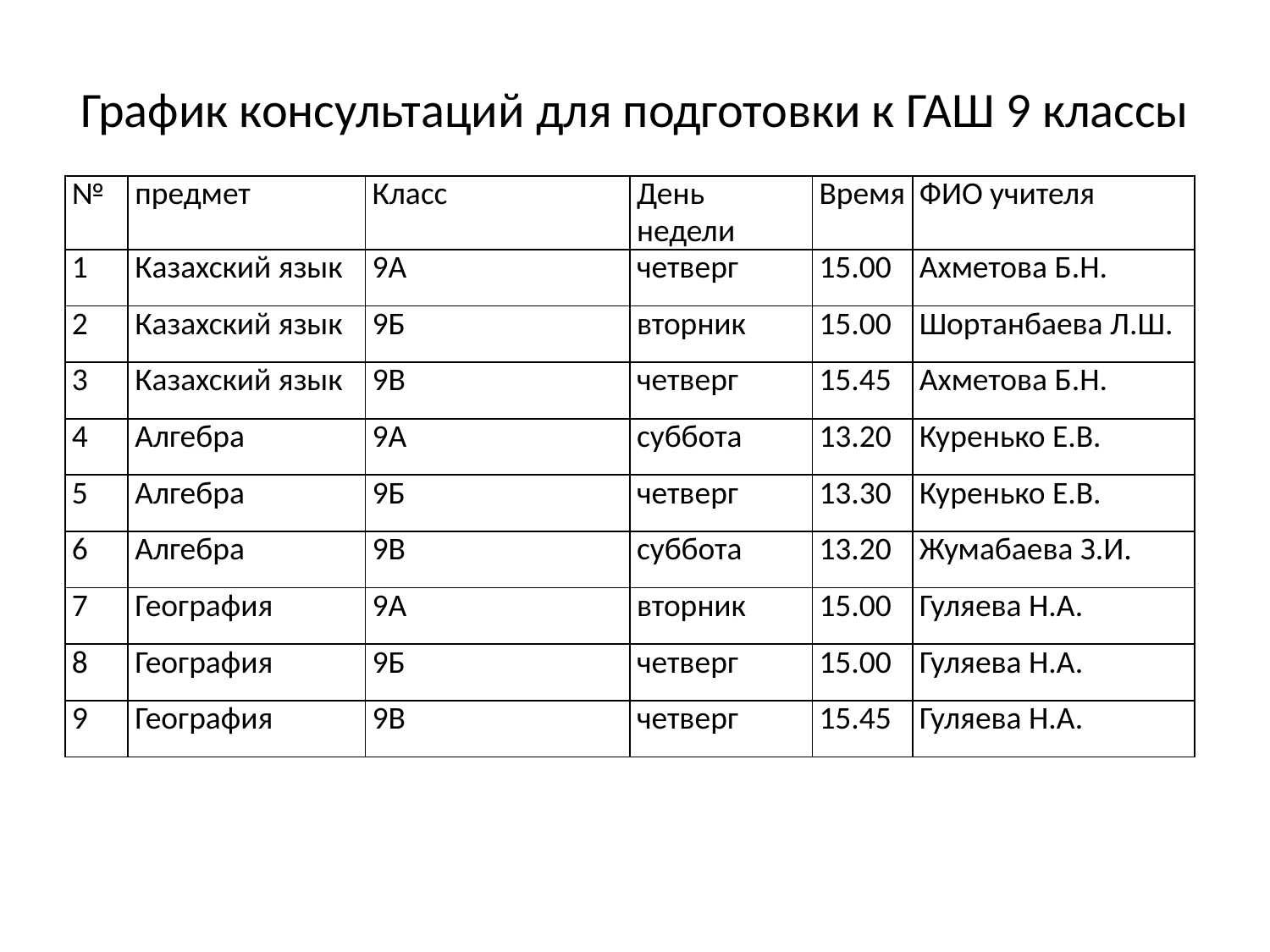

График консультаций для подготовки к ГАШ 9 классы
| № | предмет | Класс | День недели | Время | ФИО учителя |
| --- | --- | --- | --- | --- | --- |
| 1 | Казахский язык | 9А | четверг | 15.00 | Ахметова Б.Н. |
| 2 | Казахский язык | 9Б | вторник | 15.00 | Шортанбаева Л.Ш. |
| 3 | Казахский язык | 9В | четверг | 15.45 | Ахметова Б.Н. |
| 4 | Алгебра | 9А | суббота | 13.20 | Куренько Е.В. |
| 5 | Алгебра | 9Б | четверг | 13.30 | Куренько Е.В. |
| 6 | Алгебра | 9В | суббота | 13.20 | Жумабаева З.И. |
| 7 | География | 9А | вторник | 15.00 | Гуляева Н.А. |
| 8 | География | 9Б | четверг | 15.00 | Гуляева Н.А. |
| 9 | География | 9В | четверг | 15.45 | Гуляева Н.А. |